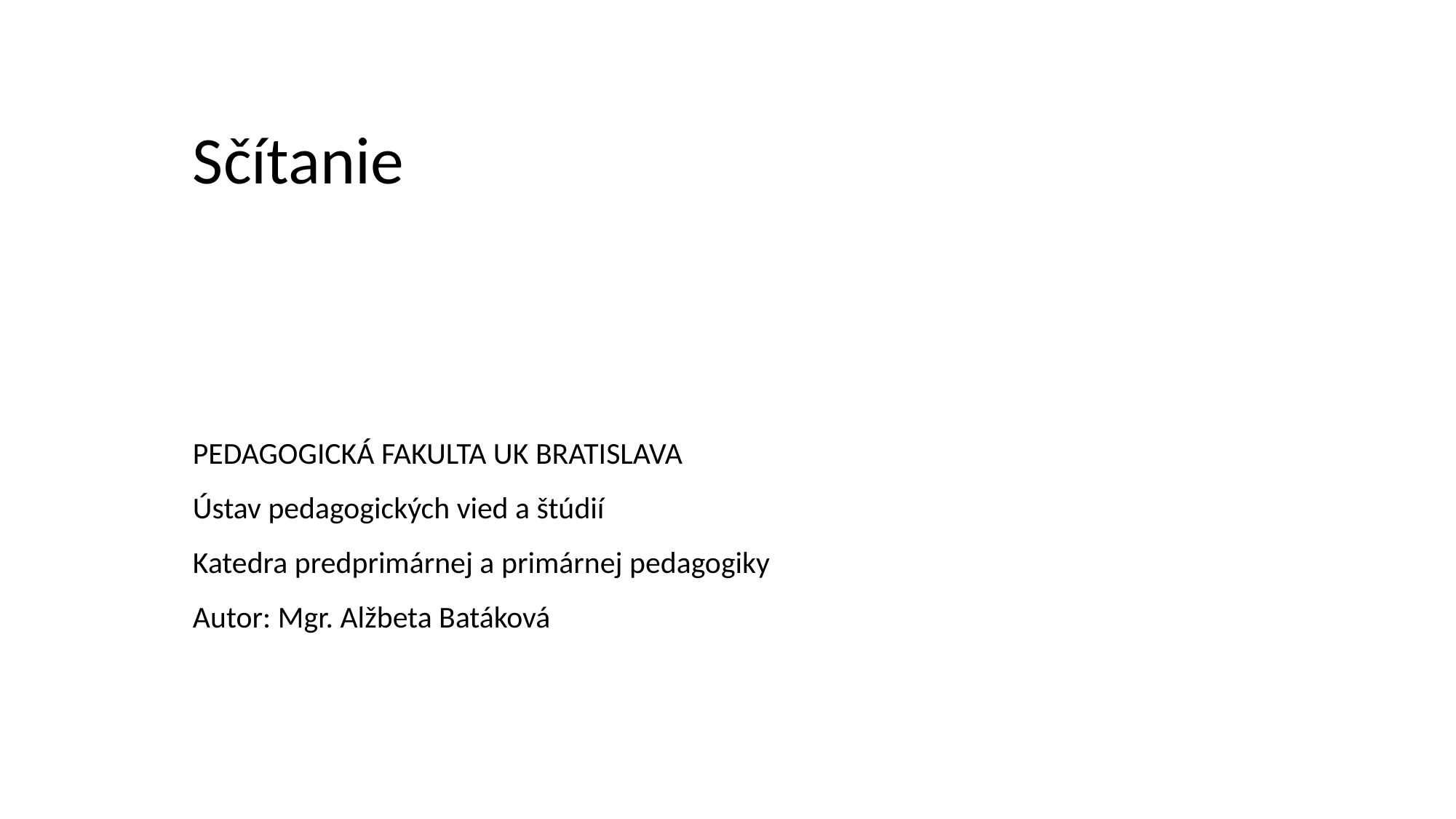

# Sčítanie PEDAGOGICKÁ FAKULTA UK BRATISLAVA Ústav pedagogických vied a štúdií Katedra predprimárnej a primárnej pedagogiky Autor: Mgr. Alžbeta Batáková